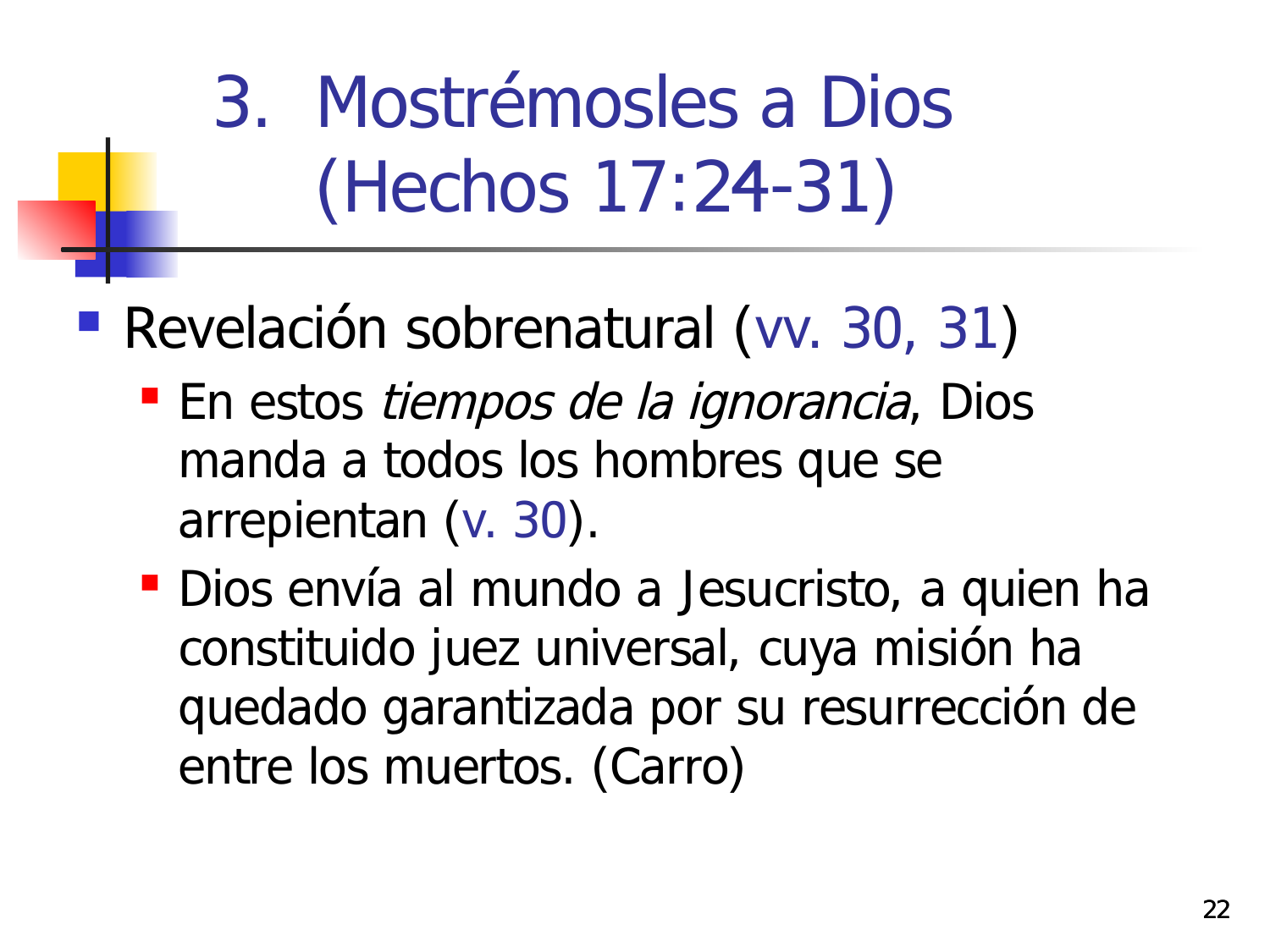

# Mostrémosles a Dios             (Hechos 17:24-31)
Revelación sobrenatural (vv. 30, 31)
En estos tiempos de la ignorancia, Dios manda a todos los hombres que se arrepientan (v. 30).
Dios envía al mundo a Jesucristo, a quien ha constituido juez universal, cuya misión ha quedado garantizada por su resurrección de entre los muertos. (Carro)

22
22